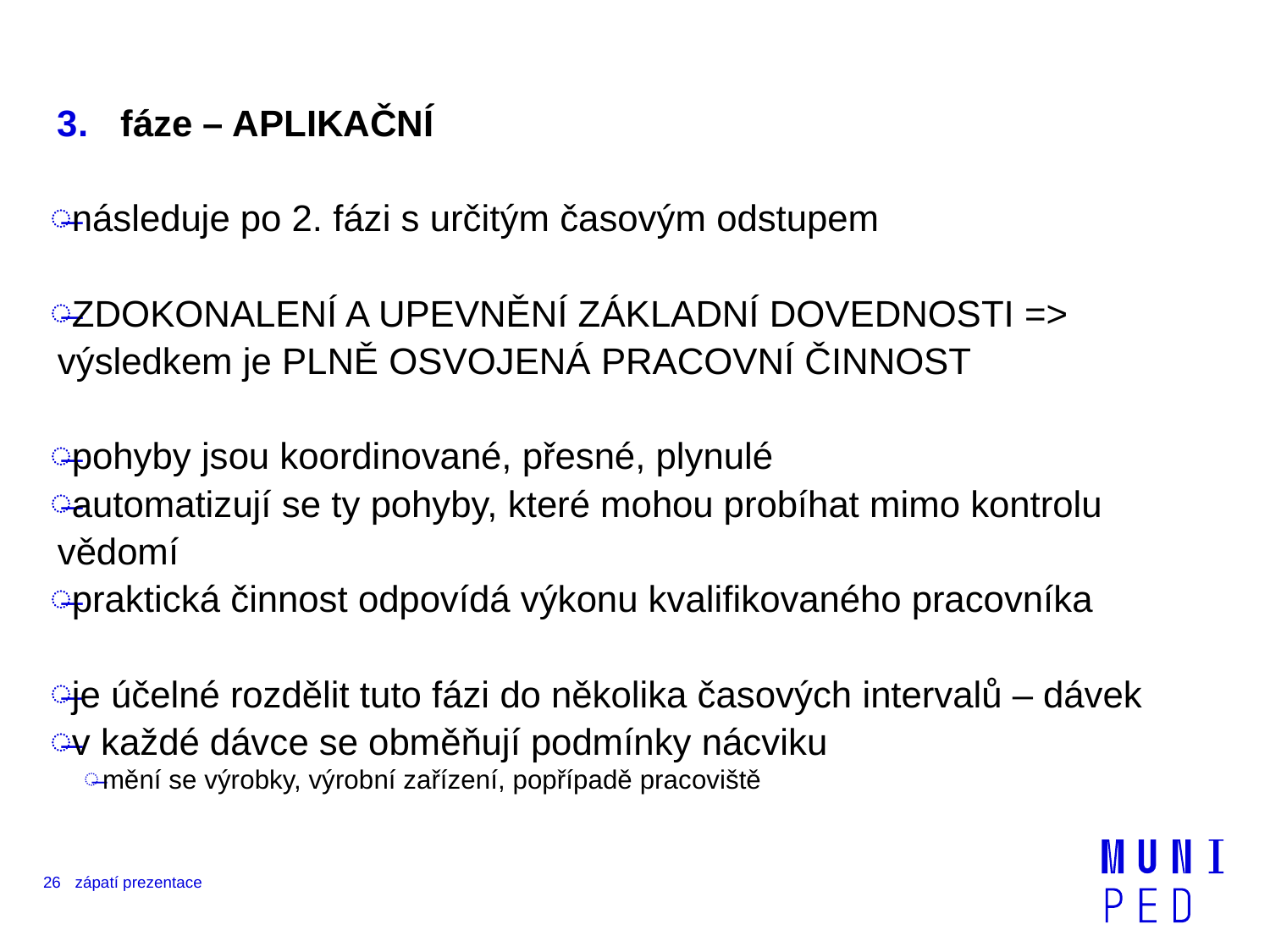

fáze – APLIKAČNÍ

následuje po 2. fázi s určitým časovým odstupem

ZDOKONALENÍ A UPEVNĚNÍ ZÁKLADNÍ DOVEDNOSTI => výsledkem je PLNĚ OSVOJENÁ PRACOVNÍ ČINNOST

pohyby jsou koordinované, přesné, plynulé
automatizují se ty pohyby, které mohou probíhat mimo kontrolu vědomí
praktická činnost odpovídá výkonu kvalifikovaného pracovníka

je účelné rozdělit tuto fázi do několika časových intervalů – dávek
v každé dávce se obměňují podmínky nácviku
mění se výrobky, výrobní zařízení, popřípadě pracoviště
26
zápatí prezentace